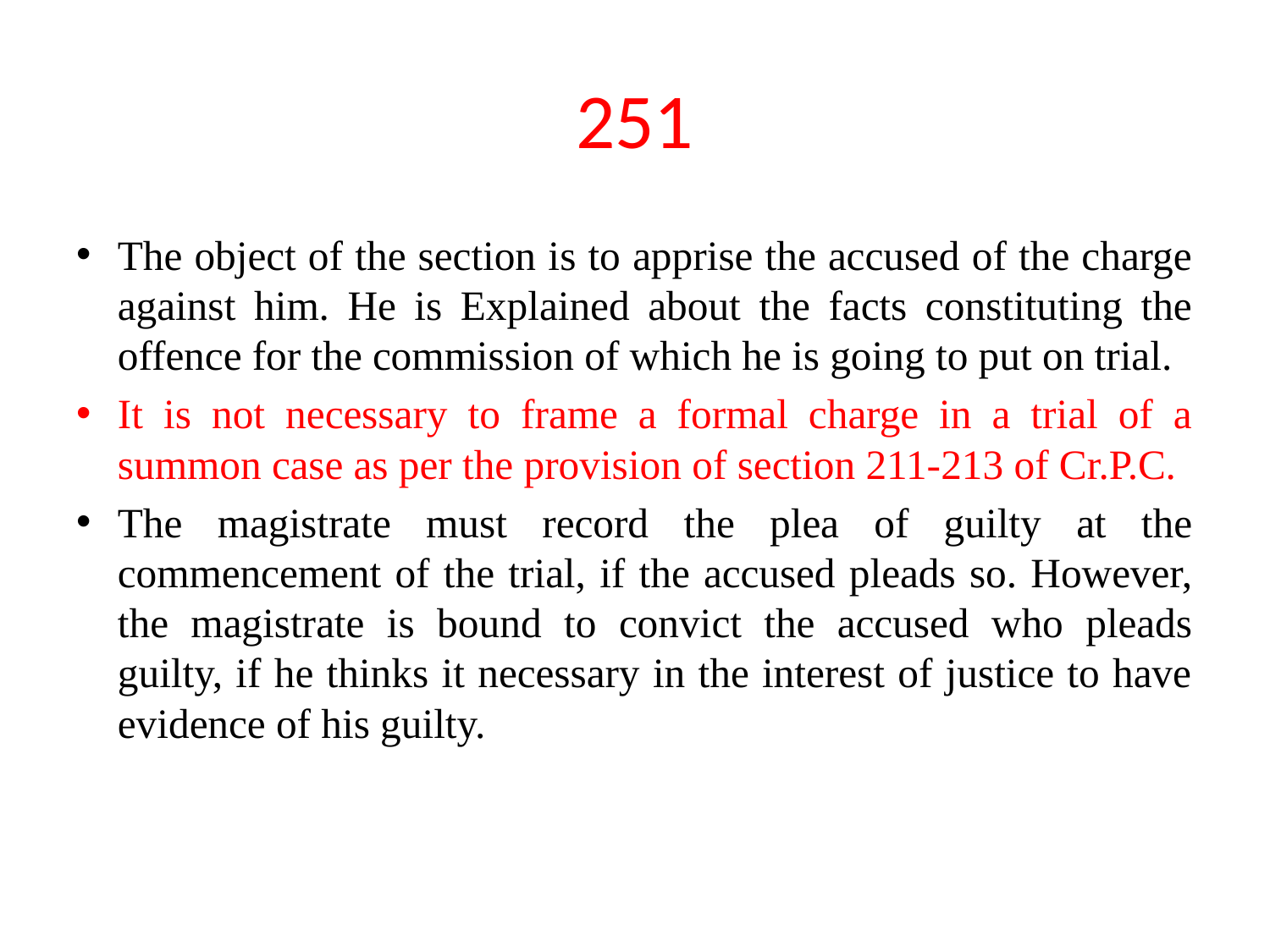

# 251
The object of the section is to apprise the accused of the charge against him. He is Explained about the facts constituting the offence for the commission of which he is going to put on trial.
It is not necessary to frame a formal charge in a trial of a summon case as per the provision of section 211-213 of Cr.P.C.
The magistrate must record the plea of guilty at the commencement of the trial, if the accused pleads so. However, the magistrate is bound to convict the accused who pleads guilty, if he thinks it necessary in the interest of justice to have evidence of his guilty.